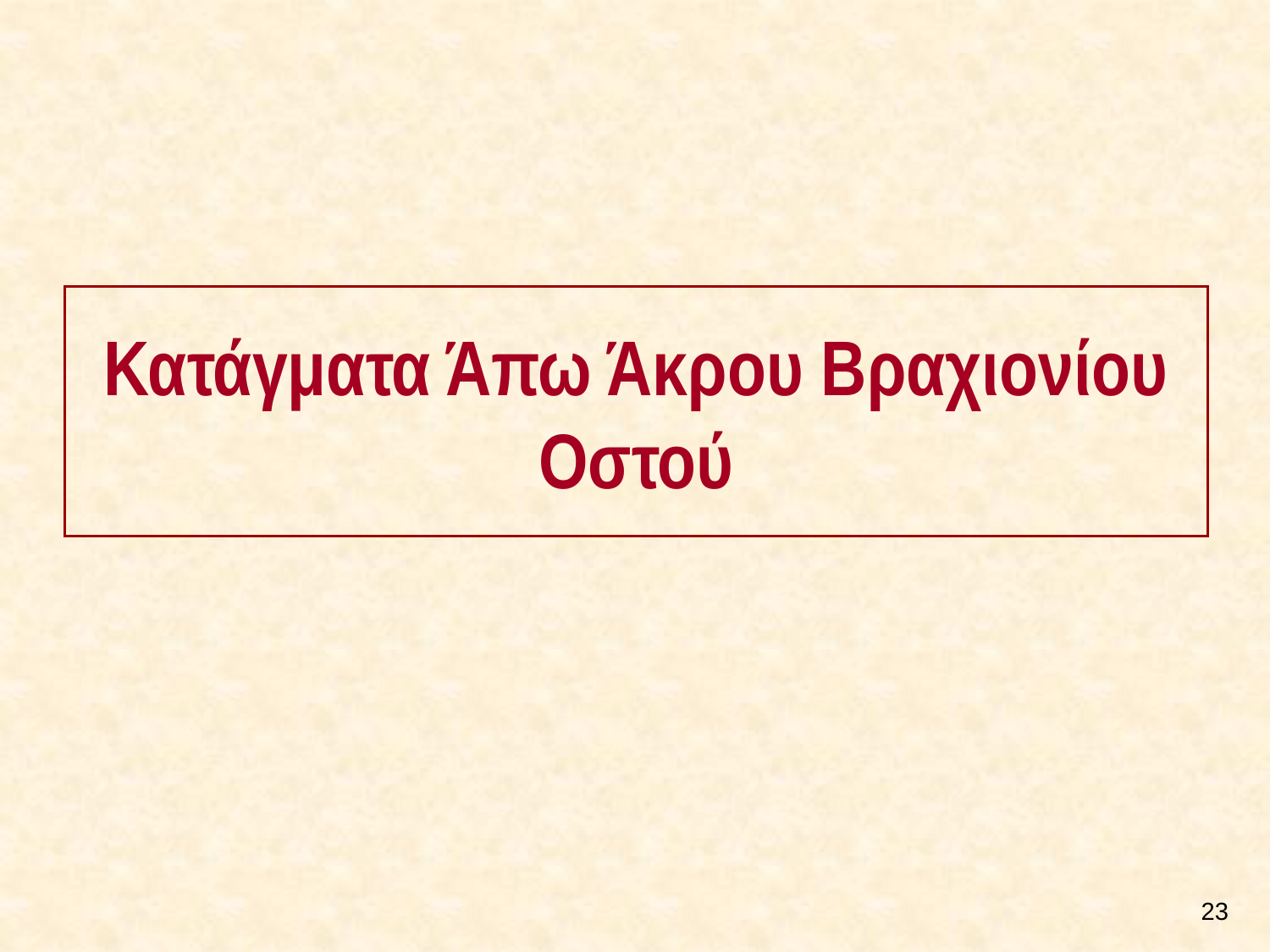

# Κατάγματα Άπω Άκρου Βραχιονίου Οστού
23